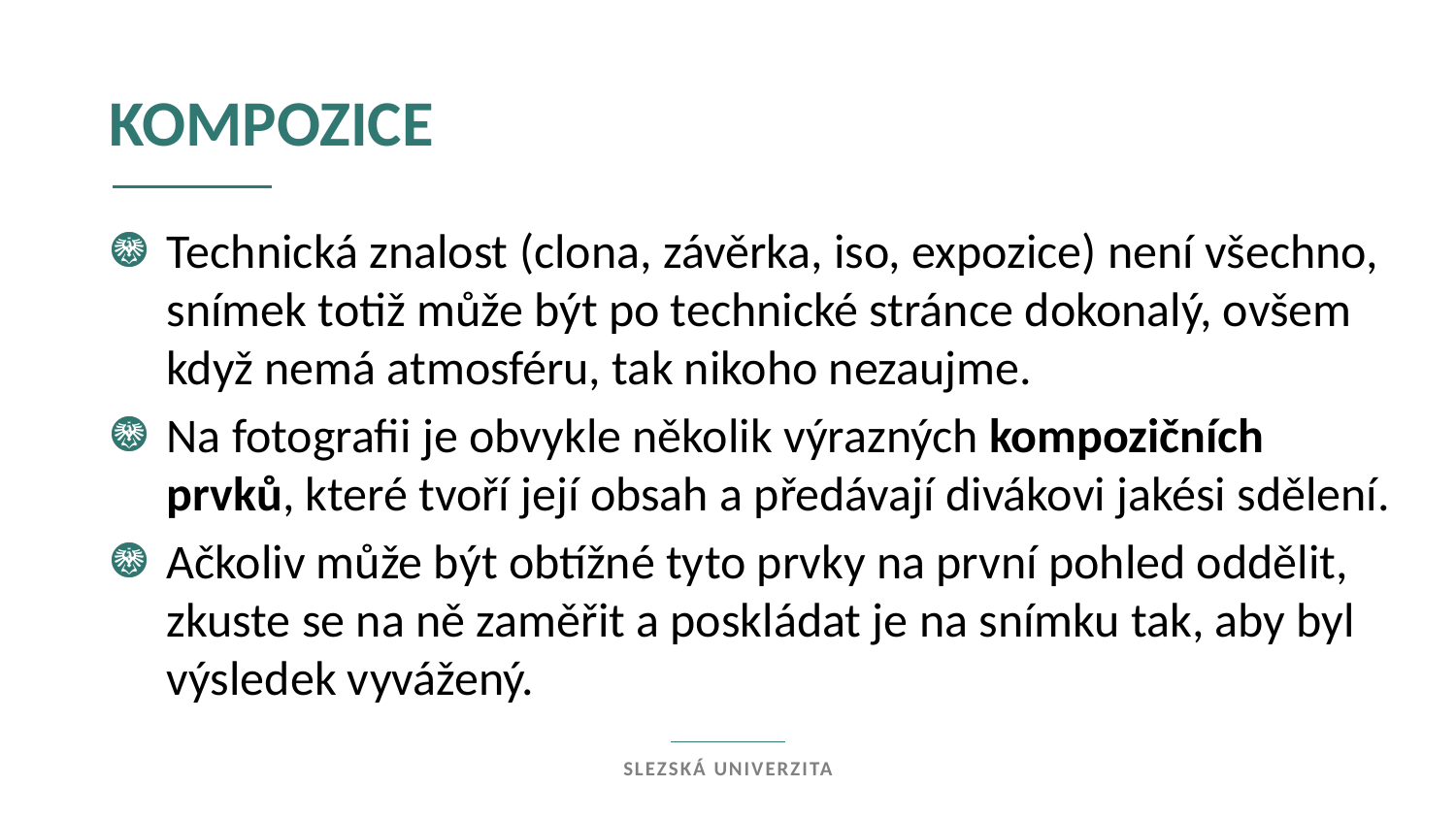

Kompozice
Technická znalost (clona, závěrka, iso, expozice) není všechno, snímek totiž může být po technické stránce dokonalý, ovšem když nemá atmosféru, tak nikoho nezaujme.
Na fotografii je obvykle několik výrazných kompozičních prvků, které tvoří její obsah a předávají divákovi jakési sdělení.
Ačkoliv může být obtížné tyto prvky na první pohled oddělit, zkuste se na ně zaměřit a poskládat je na snímku tak, aby byl výsledek vyvážený.
Slezská univerzita